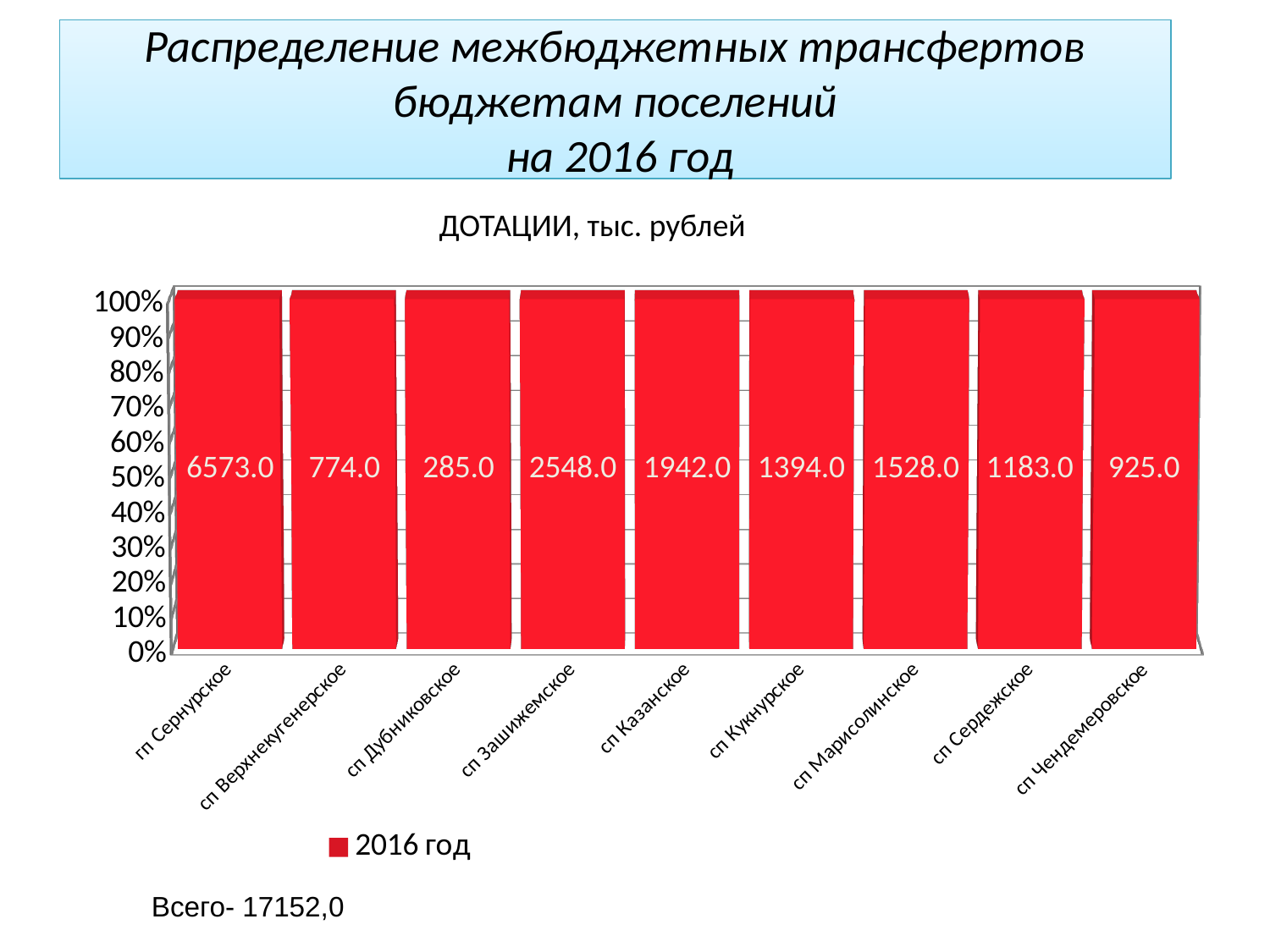

# Распределение межбюджетных трансфертов бюджетам поселений на 2016 год
|  |  |
| --- | --- |
ДОТАЦИИ, тыс. рублей

[unsupported chart]

Всего- 17152,0